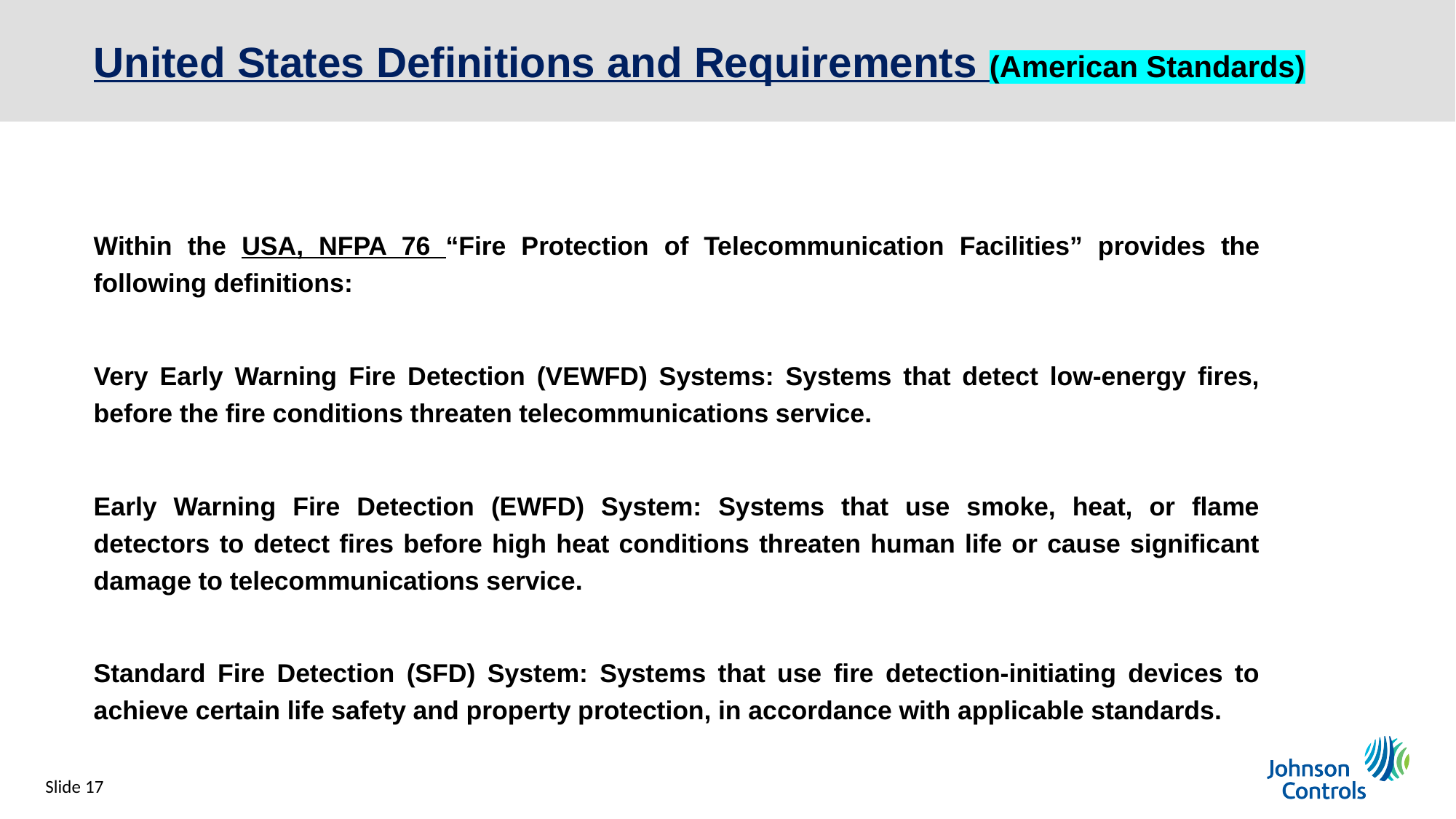

United States Definitions and Requirements (American Standards)
Within the USA, NFPA 76 “Fire Protection of Telecommunication Facilities” provides the following definitions:

Very Early Warning Fire Detection (VEWFD) Systems: Systems that detect low-energy fires, before the fire conditions threaten telecommunications service.

Early Warning Fire Detection (EWFD) System: Systems that use smoke, heat, or flame detectors to detect fires before high heat conditions threaten human life or cause significant damage to telecommunications service.

Standard Fire Detection (SFD) System: Systems that use fire detection-initiating devices to achieve certain life safety and property protection, in accordance with applicable standards.
Slide 17